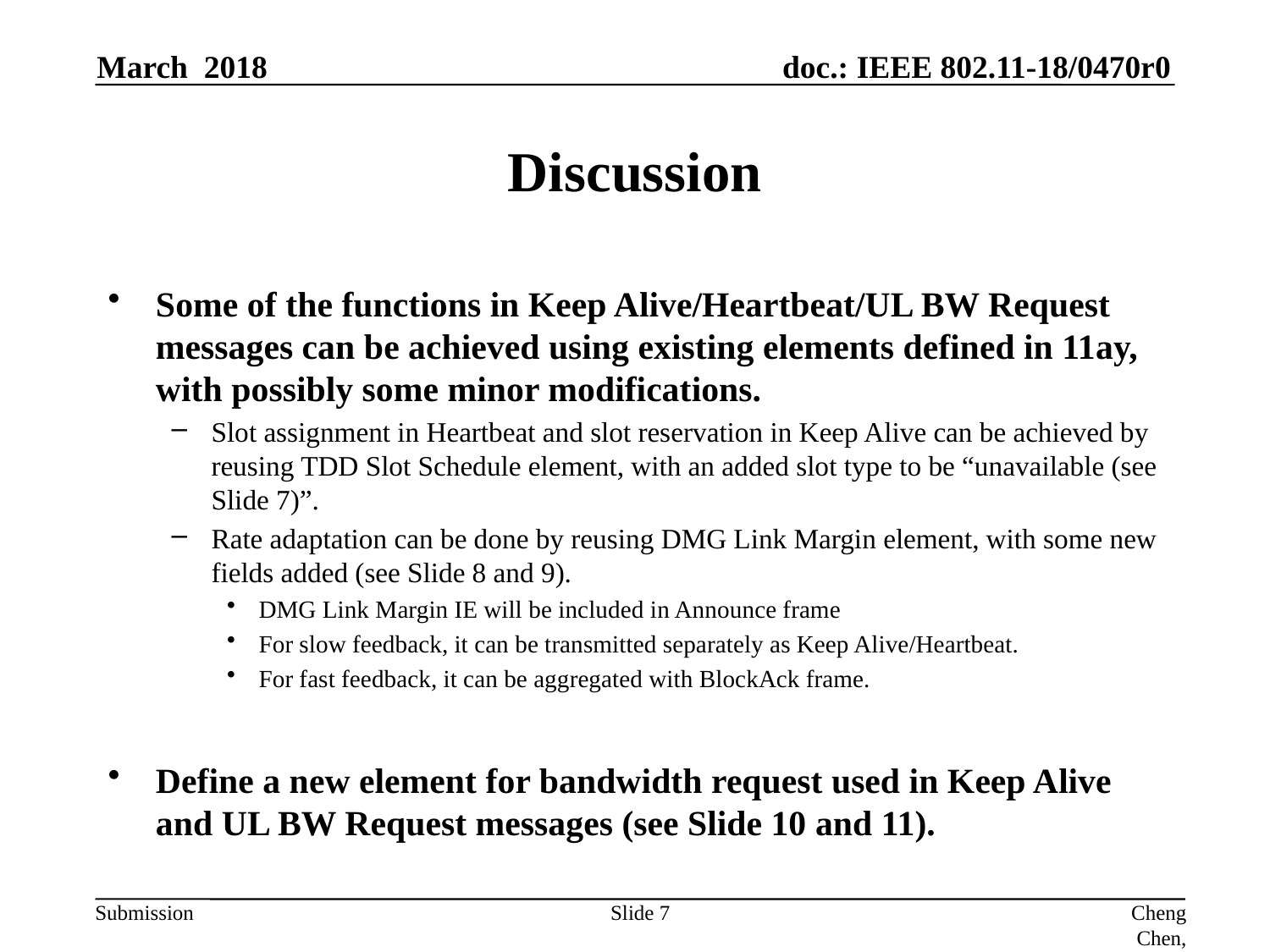

March  2018
# Discussion
Some of the functions in Keep Alive/Heartbeat/UL BW Request messages can be achieved using existing elements defined in 11ay, with possibly some minor modifications.
Slot assignment in Heartbeat and slot reservation in Keep Alive can be achieved by reusing TDD Slot Schedule element, with an added slot type to be “unavailable (see Slide 7)”.
Rate adaptation can be done by reusing DMG Link Margin element, with some new fields added (see Slide 8 and 9).
DMG Link Margin IE will be included in Announce frame
For slow feedback, it can be transmitted separately as Keep Alive/Heartbeat.
For fast feedback, it can be aggregated with BlockAck frame.

Define a new element for bandwidth request used in Keep Alive and UL BW Request messages (see Slide 10 and 11).

Slide 7
Cheng Chen, Intel